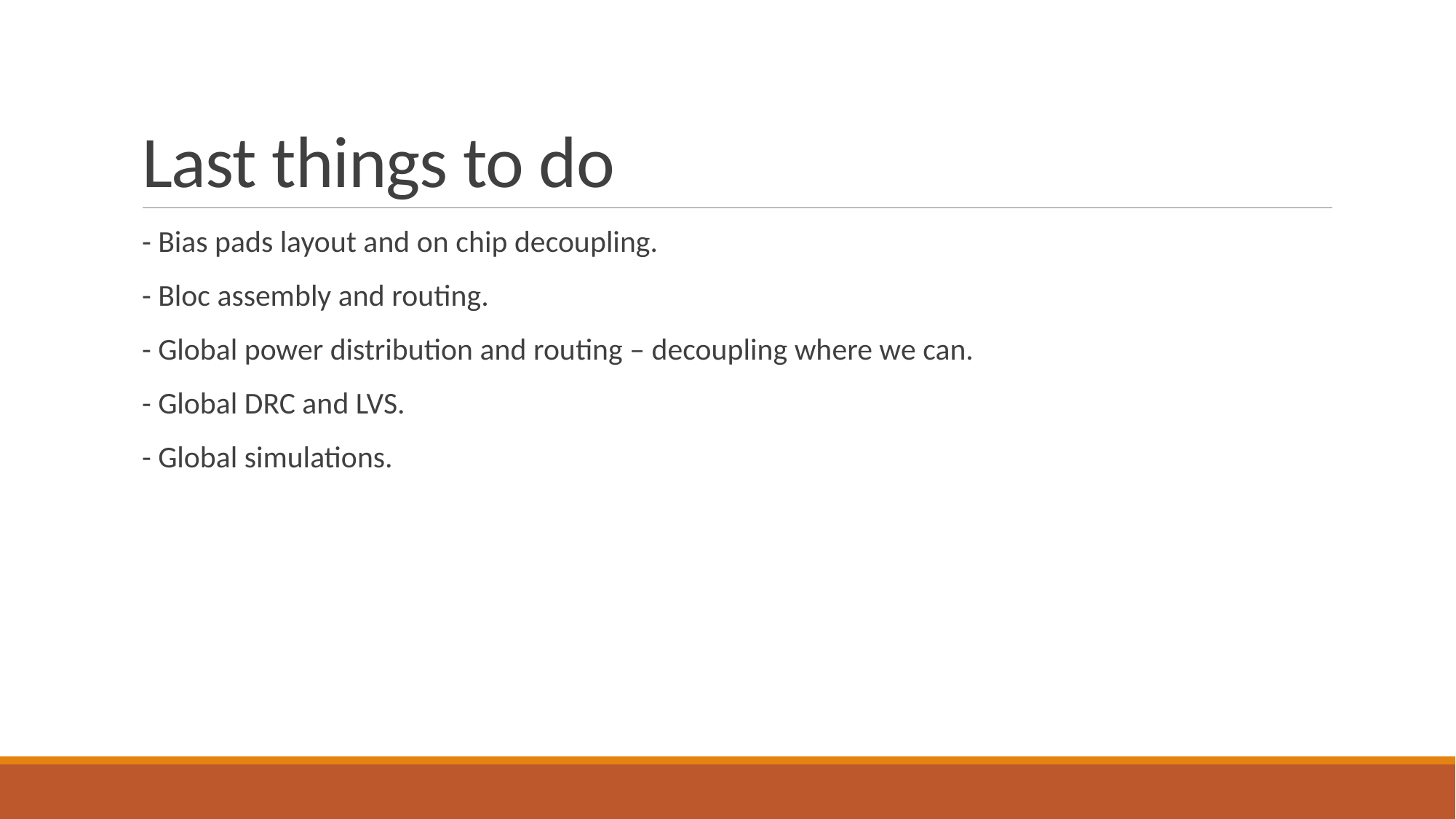

# Last things to do
- Bias pads layout and on chip decoupling.
- Bloc assembly and routing.
- Global power distribution and routing – decoupling where we can.
- Global DRC and LVS.
- Global simulations.